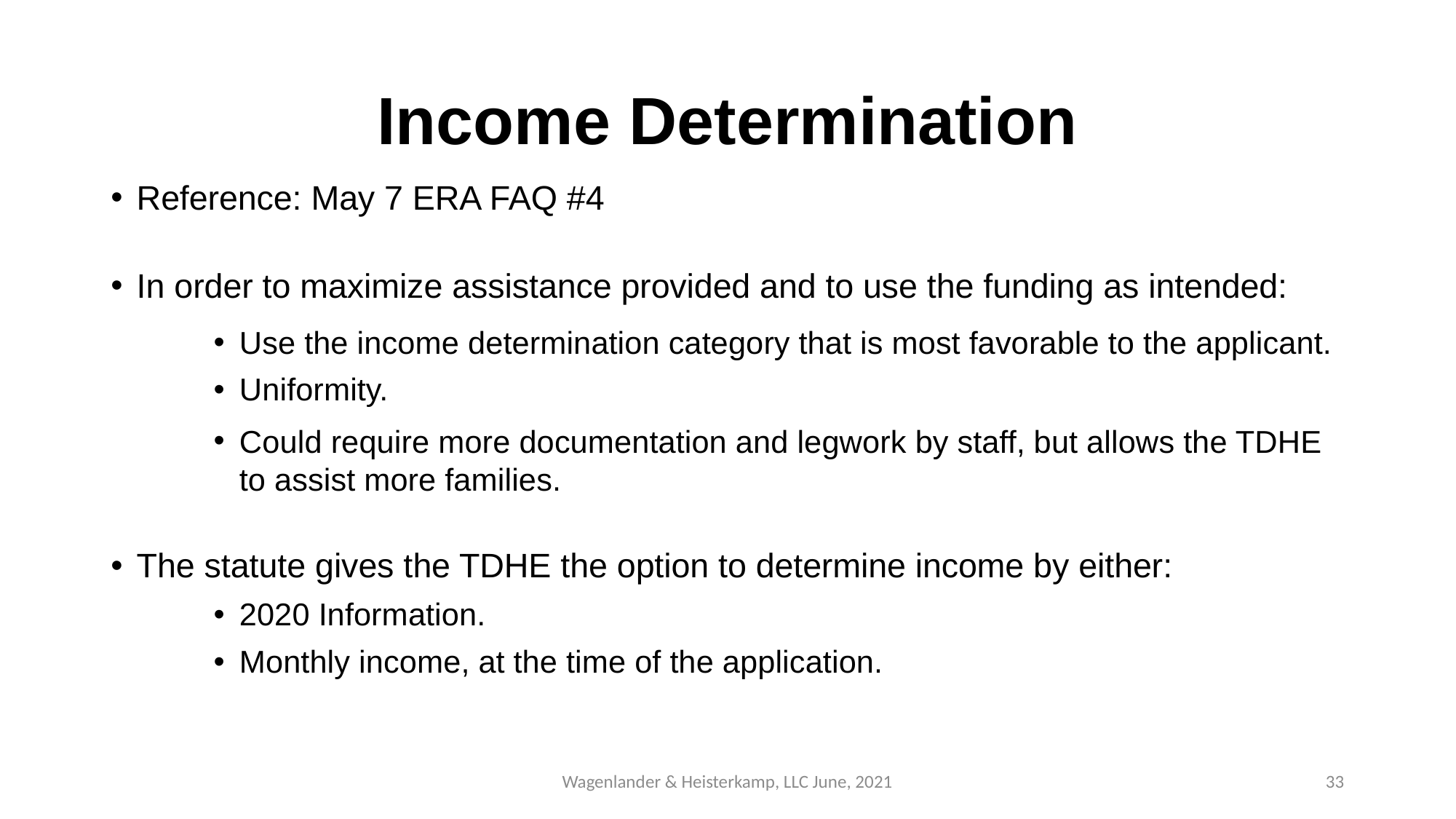

# Income Determination
Reference: May 7 ERA FAQ #4

In order to maximize assistance provided and to use the funding as intended:
Use the income determination category that is most favorable to the applicant.
Uniformity.
Could require more documentation and legwork by staff, but allows the TDHE to assist more families.

The statute gives the TDHE the option to determine income by either:
2020 Information.
Monthly income, at the time of the application.

Wagenlander & Heisterkamp, LLC June, 2021
33